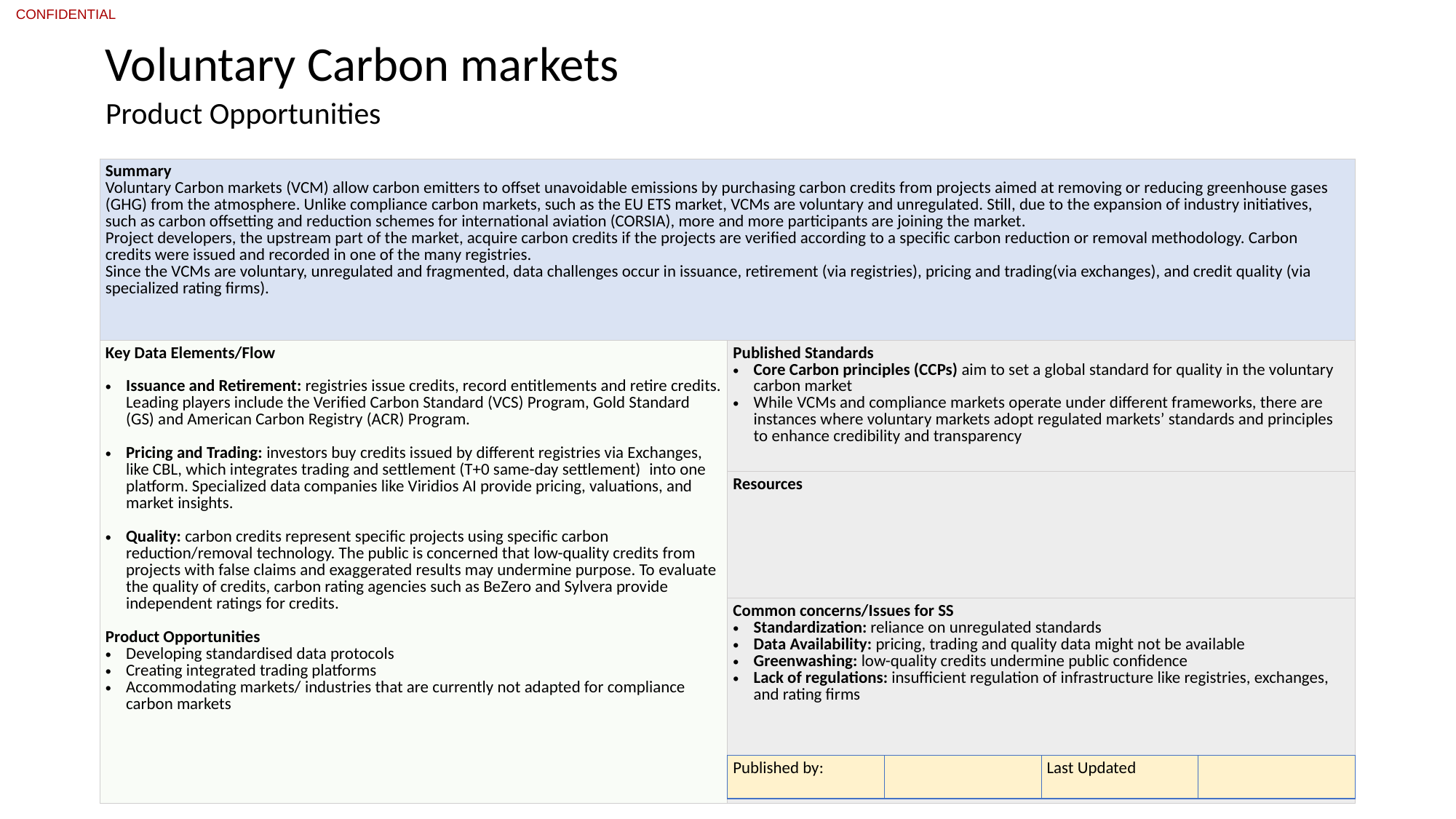

Voluntary Carbon markets
Product Opportunities
| Summary Voluntary Carbon markets (VCM) allow carbon emitters to offset unavoidable emissions by purchasing carbon credits from projects aimed at removing or reducing greenhouse gases (GHG) from the atmosphere. Unlike compliance carbon markets, such as the EU ETS market, VCMs are voluntary and unregulated. Still, due to the expansion of industry initiatives, such as carbon offsetting and reduction schemes for international aviation (CORSIA), more and more participants are joining the market. Project developers, the upstream part of the market, acquire carbon credits if the projects are verified according to a specific carbon reduction or removal methodology. Carbon credits were issued and recorded in one of the many registries. Since the VCMs are voluntary, unregulated and fragmented, data challenges occur in issuance, retirement (via registries), pricing and trading(via exchanges), and credit quality (via specialized rating firms). |  |
| --- | --- |
| Key Data Elements/Flow Issuance and Retirement: registries issue credits, record entitlements and retire credits. Leading players include the Verified Carbon Standard (VCS) Program, Gold Standard (GS) and American Carbon Registry (ACR) Program.    Pricing and Trading: investors buy credits issued by different registries via Exchanges, like CBL, which integrates trading and settlement (T+0 same-day settlement)  into one platform. Specialized data companies like Viridios AI provide pricing, valuations, and market insights.  Quality: carbon credits represent specific projects using specific carbon reduction/removal technology. The public is concerned that low-quality credits from projects with false claims and exaggerated results may undermine purpose. To evaluate the quality of credits, carbon rating agencies such as BeZero and Sylvera provide independent ratings for credits. Product Opportunities Developing standardised data protocols Creating integrated trading platforms Accommodating markets/ industries that are currently not adapted for compliance carbon markets | Published Standards Core Carbon principles (CCPs) aim to set a global standard for quality in the voluntary carbon market While VCMs and compliance markets operate under different frameworks, there are instances where voluntary markets adopt regulated markets’ standards and principles to enhance credibility and transparency |
|  | Resources |
|  | Common concerns/Issues for SS Standardization: reliance on unregulated standards Data Availability: pricing, trading and quality data might not be available Greenwashing: low-quality credits undermine public confidence Lack of regulations: insufficient regulation of infrastructure like registries, exchanges, and rating firms |
| Published by: |  | Last Updated |  |
| --- | --- | --- | --- |